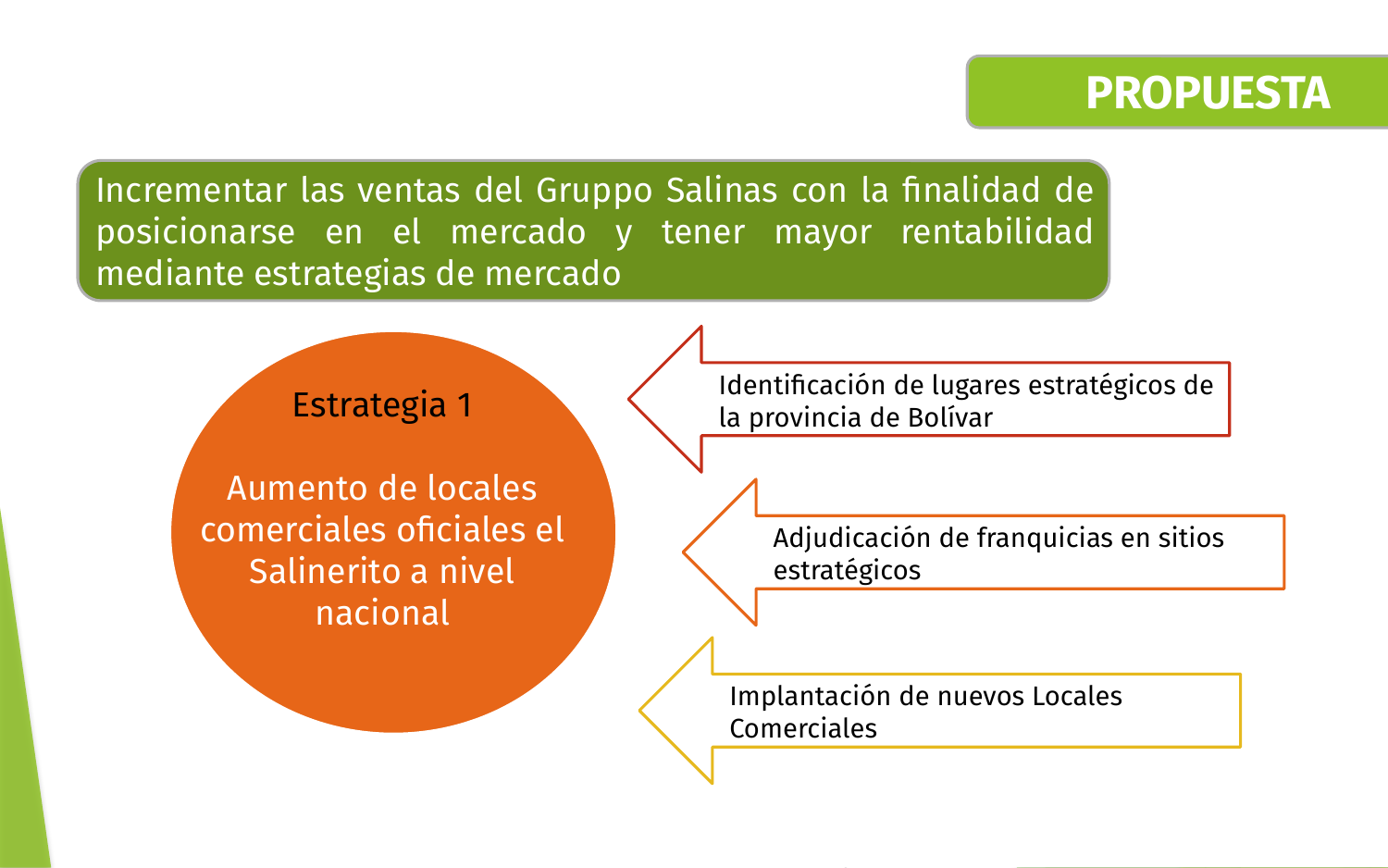

PROPUESTA

Incrementar las ventas del Gruppo Salinas con la finalidad de posicionarse en el mercado y tener mayor rentabilidad mediante estrategias de mercado

Identificación de lugares estratégicos de la provincia de Bolívar

Estrategia 1

Aumento de locales comerciales oficiales el Salinerito a nivel nacional

Adjudicación de franquicias en sitios estratégicos

Implantación de nuevos Locales Comerciales